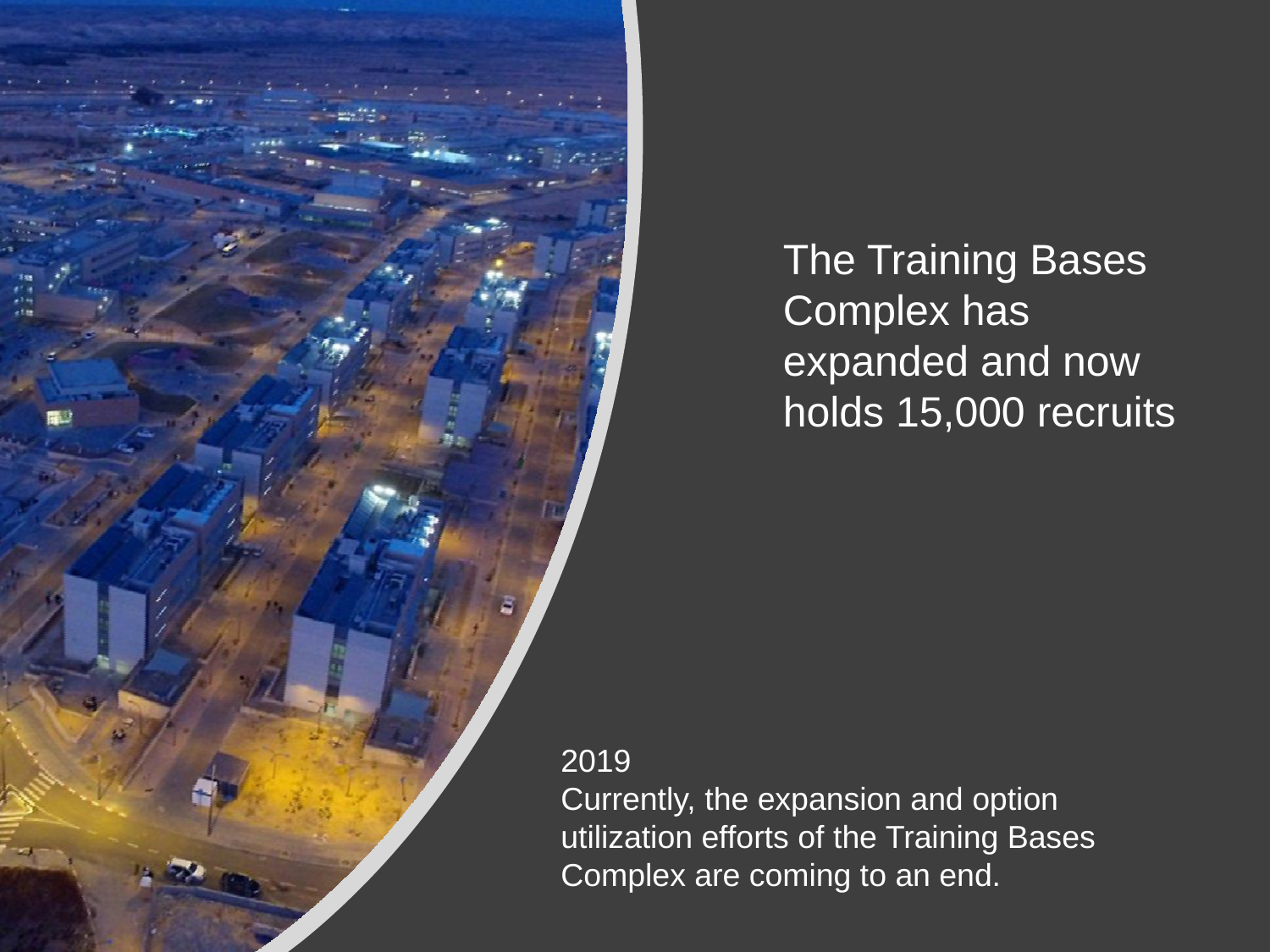

# The Training Bases Complex has expanded and now holds 15,000 recruits
2019
Currently, the expansion and option utilization efforts of the Training Bases Complex are coming to an end.